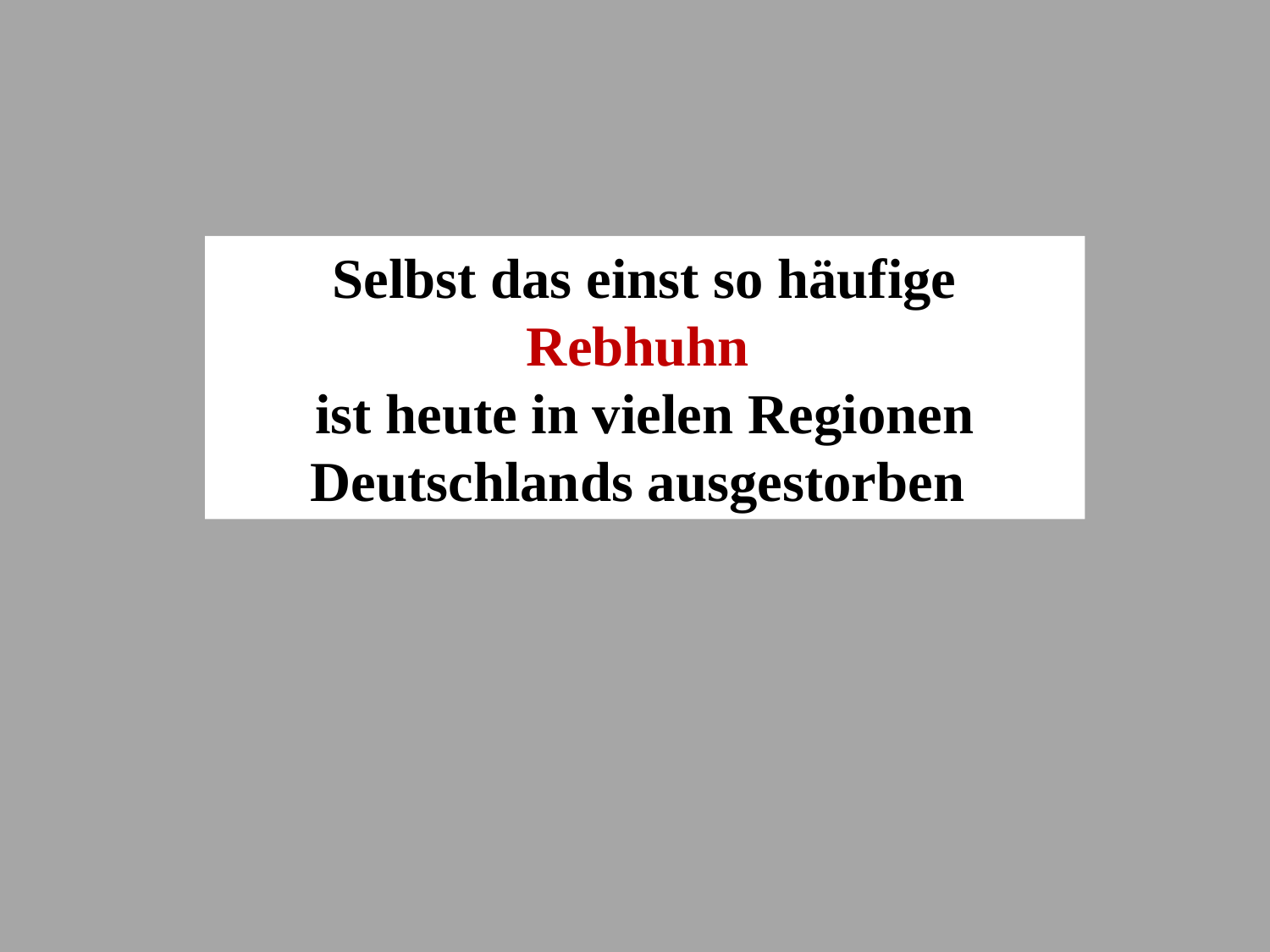

Selbst das einst so häufige Rebhuhn
ist heute in vielen Regionen Deutschlands ausgestorben